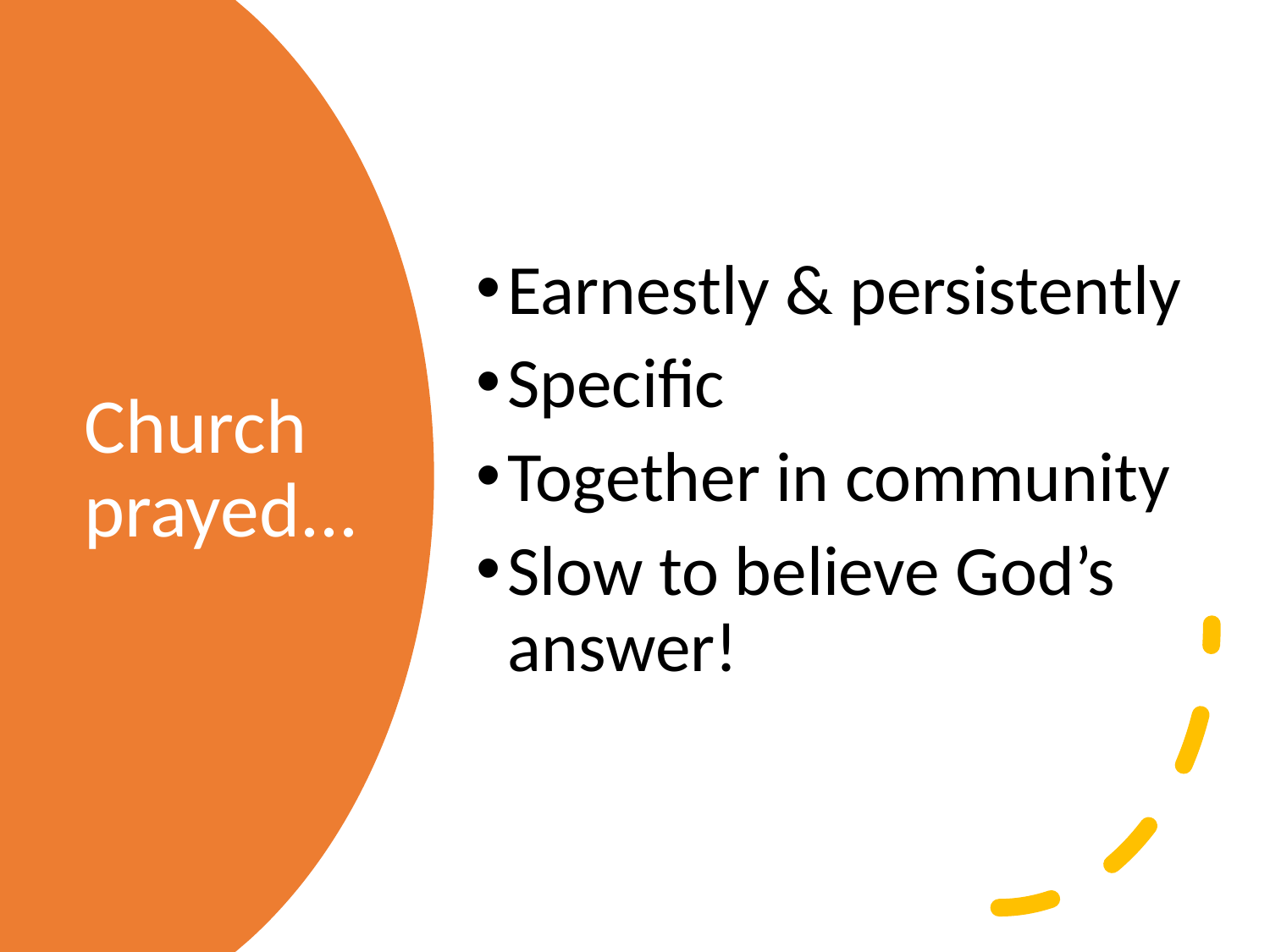

Earnestly & persistently
Specific
Together in community
Slow to believe God’s answer!
# Church prayed...